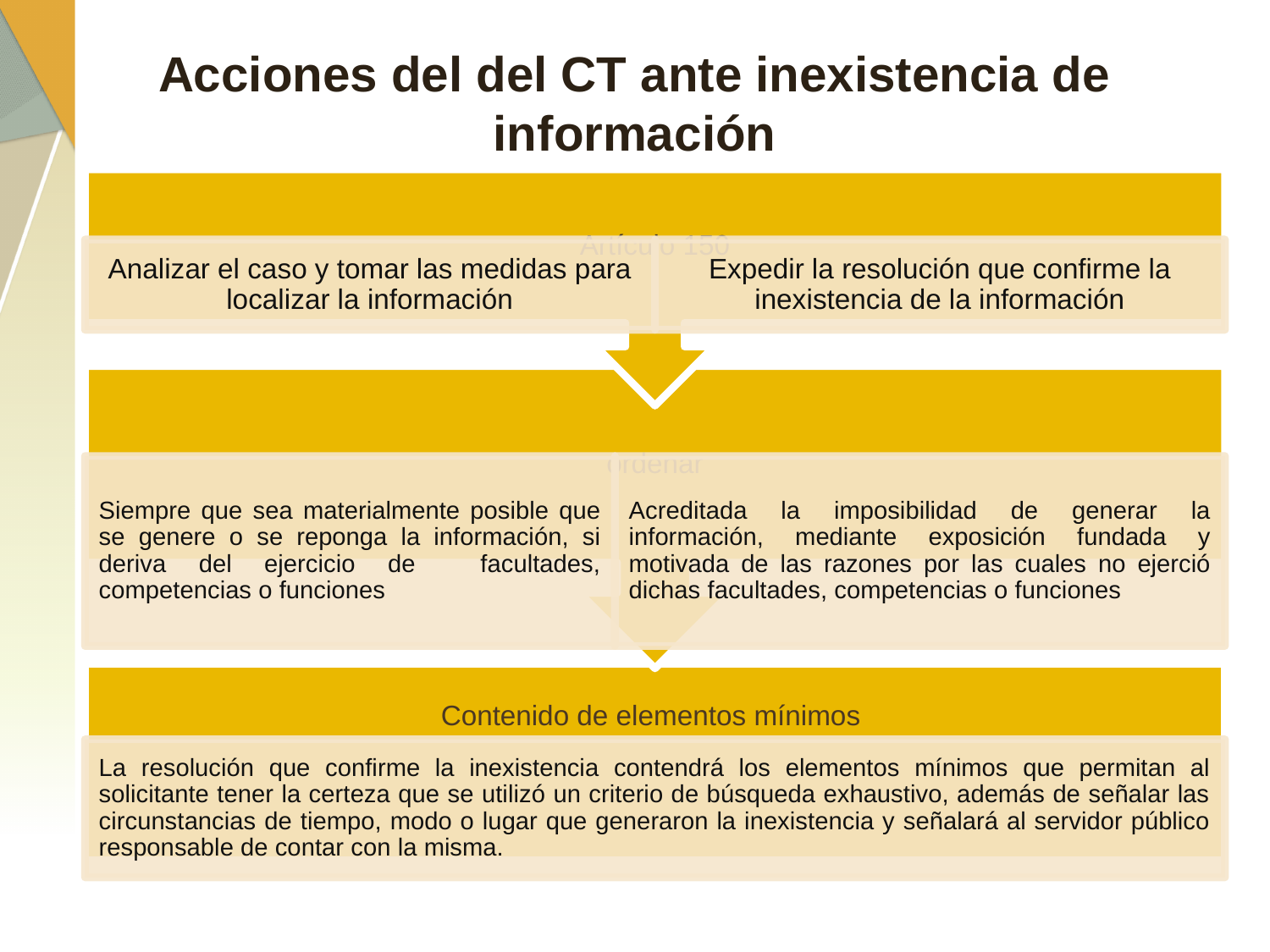

# Acciones del del CT ante inexistencia de información
Contenido de elementos mínimos
La resolución que confirme la inexistencia contendrá los elementos mínimos que permitan al solicitante tener la certeza que se utilizó un criterio de búsqueda exhaustivo, además de señalar las circunstancias de tiempo, modo o lugar que generaron la inexistencia y señalará al servidor público responsable de contar con la misma.
ordenar
Siempre que sea materialmente posible que se genere o se reponga la información, si deriva del ejercicio de  facultades, competencias o funciones
Acreditada la imposibilidad de generar la información, mediante exposición fundada y motivada de las razones por las cuales no ejerció dichas facultades, competencias o funciones
Artículo 150
Analizar el caso y tomar las medidas para localizar la información
Expedir la resolución que confirme la inexistencia de la información